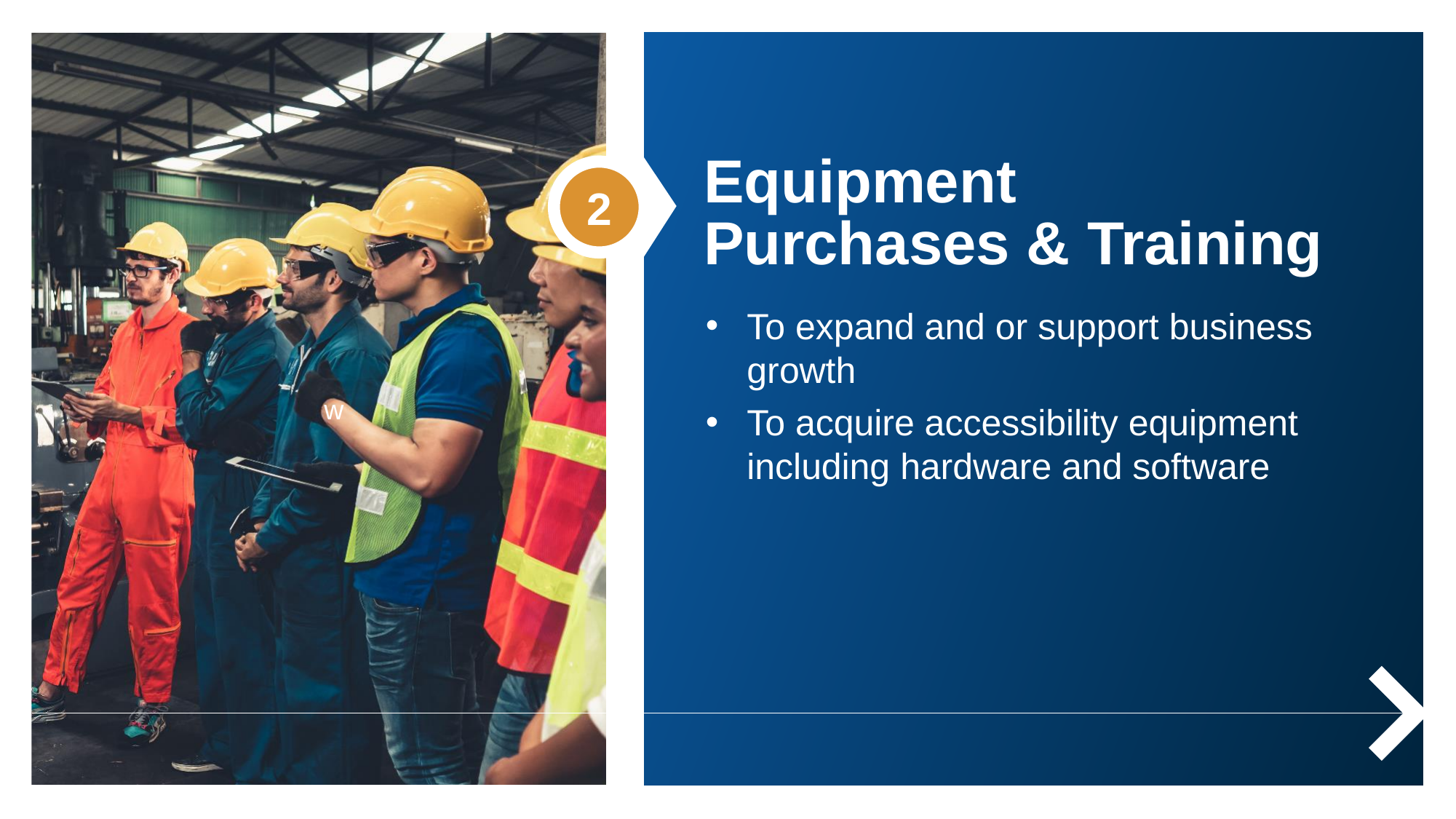

Equipment Purchases & Training
w

Equipment Purchases & Training
To expand and or support business growth
To acquire accessibility equipment including hardware and software
2